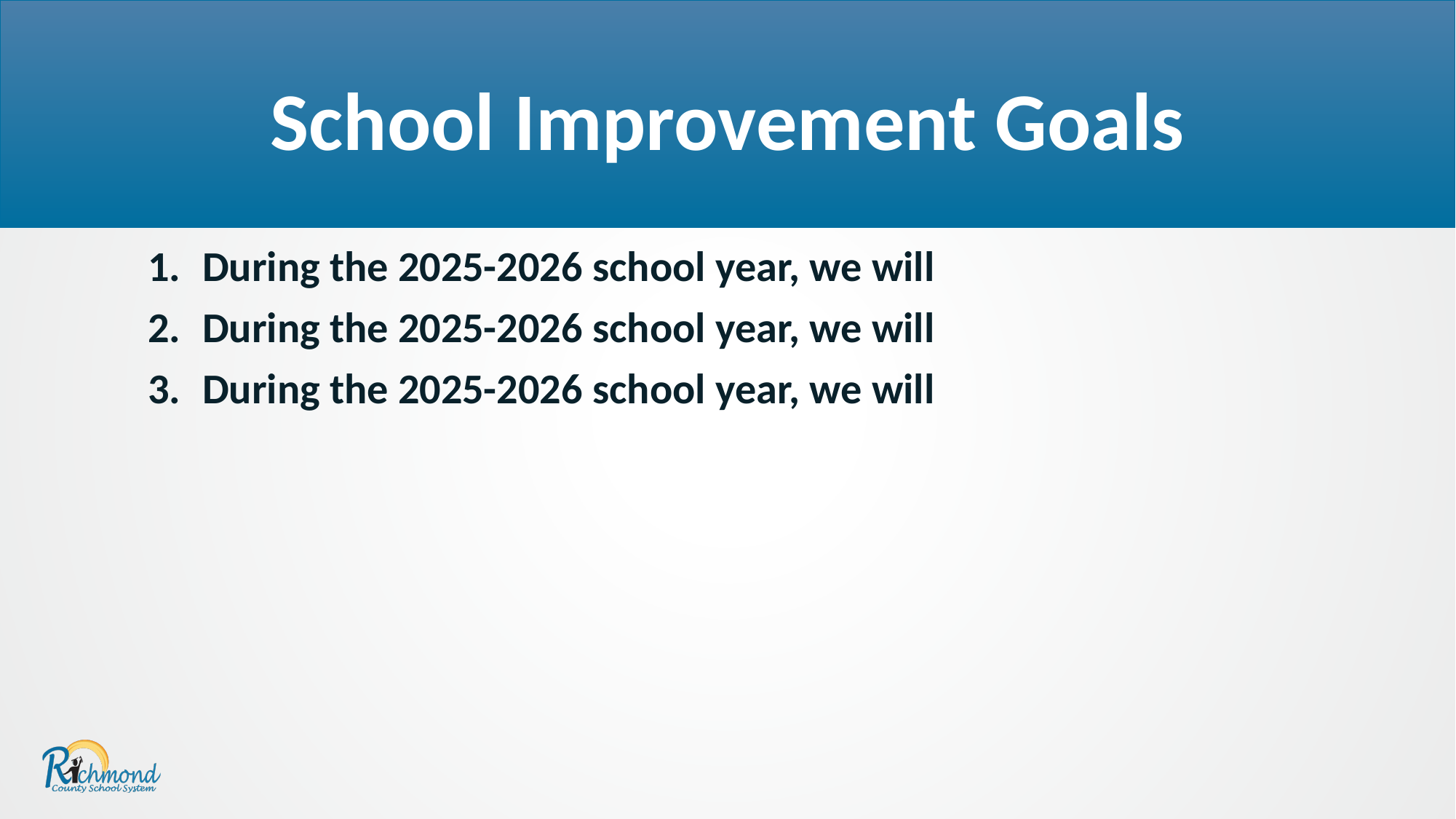

School Improvement Goals

During the 2025-2026 school year, we will
During the 2025-2026 school year, we will
During the 2025-2026 school year, we will